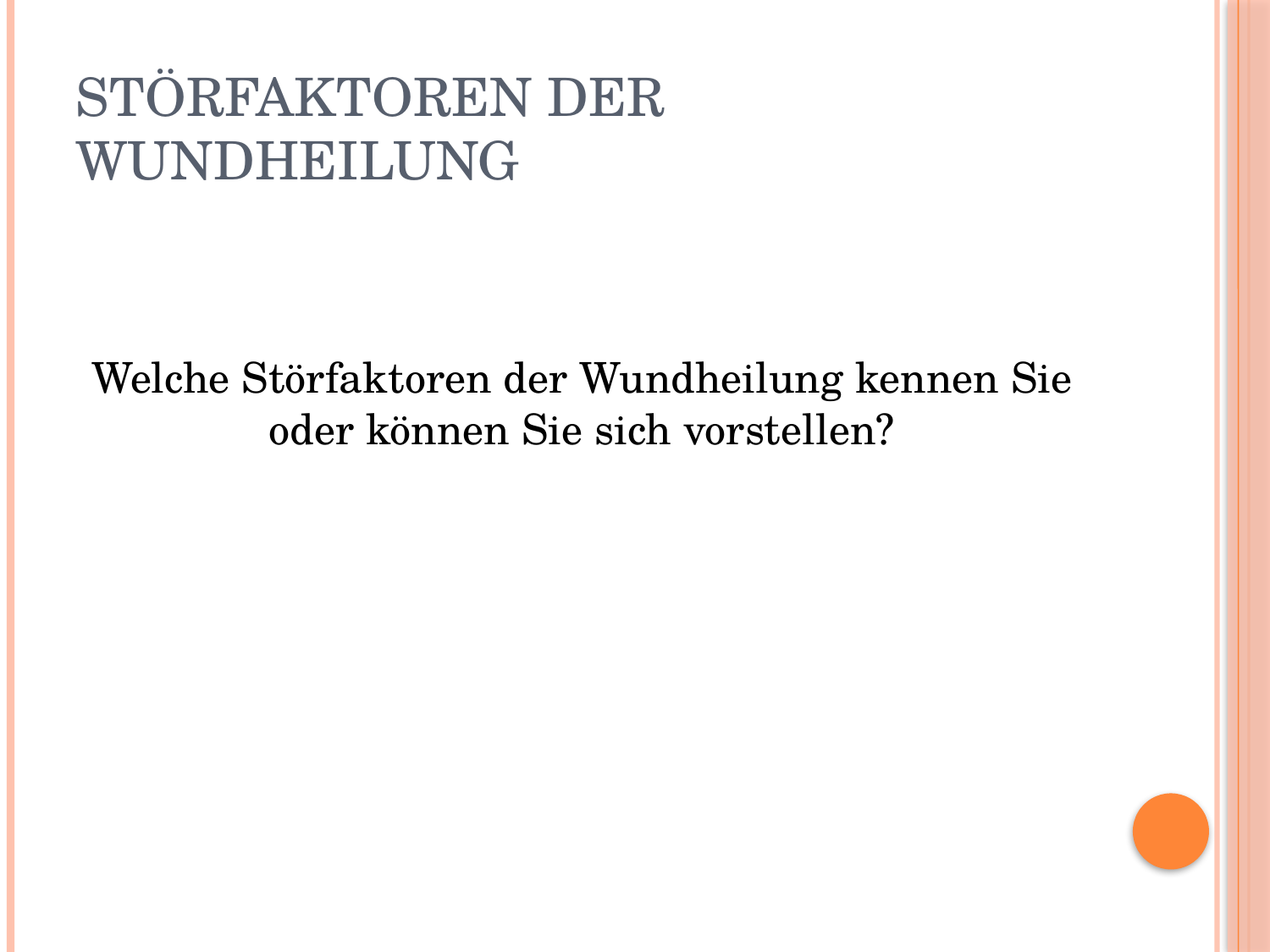

# Störfaktoren der Wundheilung

Welche Störfaktoren der Wundheilung kennen Sie oder können Sie sich vorstellen?